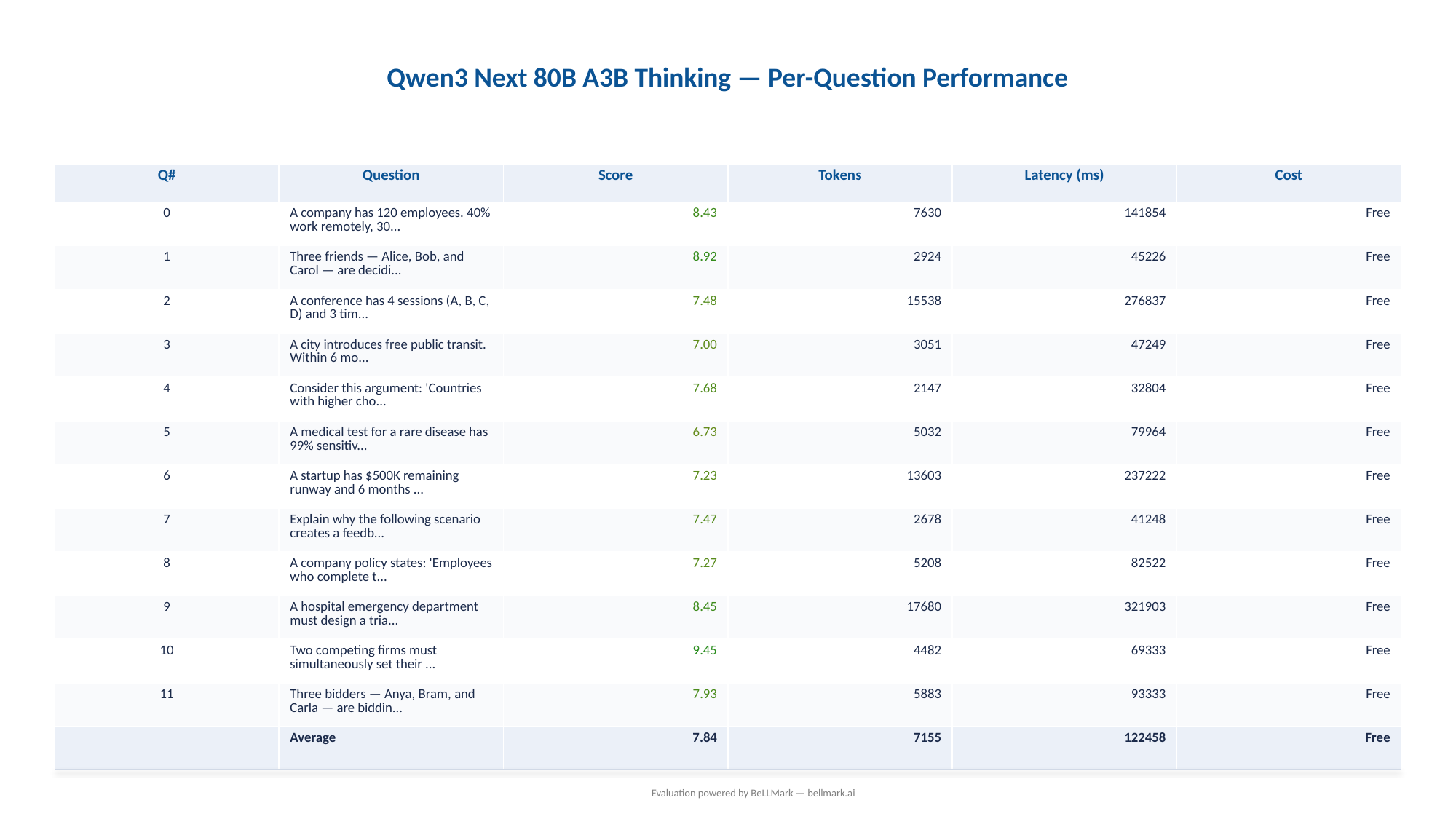

Qwen3 Next 80B A3B Thinking — Per-Question Performance
| Q# | Question | Score | Tokens | Latency (ms) | Cost |
| --- | --- | --- | --- | --- | --- |
| 0 | A company has 120 employees. 40% work remotely, 30... | 8.43 | 7630 | 141854 | Free |
| 1 | Three friends — Alice, Bob, and Carol — are decidi... | 8.92 | 2924 | 45226 | Free |
| 2 | A conference has 4 sessions (A, B, C, D) and 3 tim... | 7.48 | 15538 | 276837 | Free |
| 3 | A city introduces free public transit. Within 6 mo... | 7.00 | 3051 | 47249 | Free |
| 4 | Consider this argument: 'Countries with higher cho... | 7.68 | 2147 | 32804 | Free |
| 5 | A medical test for a rare disease has 99% sensitiv... | 6.73 | 5032 | 79964 | Free |
| 6 | A startup has $500K remaining runway and 6 months ... | 7.23 | 13603 | 237222 | Free |
| 7 | Explain why the following scenario creates a feedb... | 7.47 | 2678 | 41248 | Free |
| 8 | A company policy states: 'Employees who complete t... | 7.27 | 5208 | 82522 | Free |
| 9 | A hospital emergency department must design a tria... | 8.45 | 17680 | 321903 | Free |
| 10 | Two competing firms must simultaneously set their ... | 9.45 | 4482 | 69333 | Free |
| 11 | Three bidders — Anya, Bram, and Carla — are biddin... | 7.93 | 5883 | 93333 | Free |
|  | Average | 7.84 | 7155 | 122458 | Free |
Evaluation powered by BeLLMark — bellmark.ai